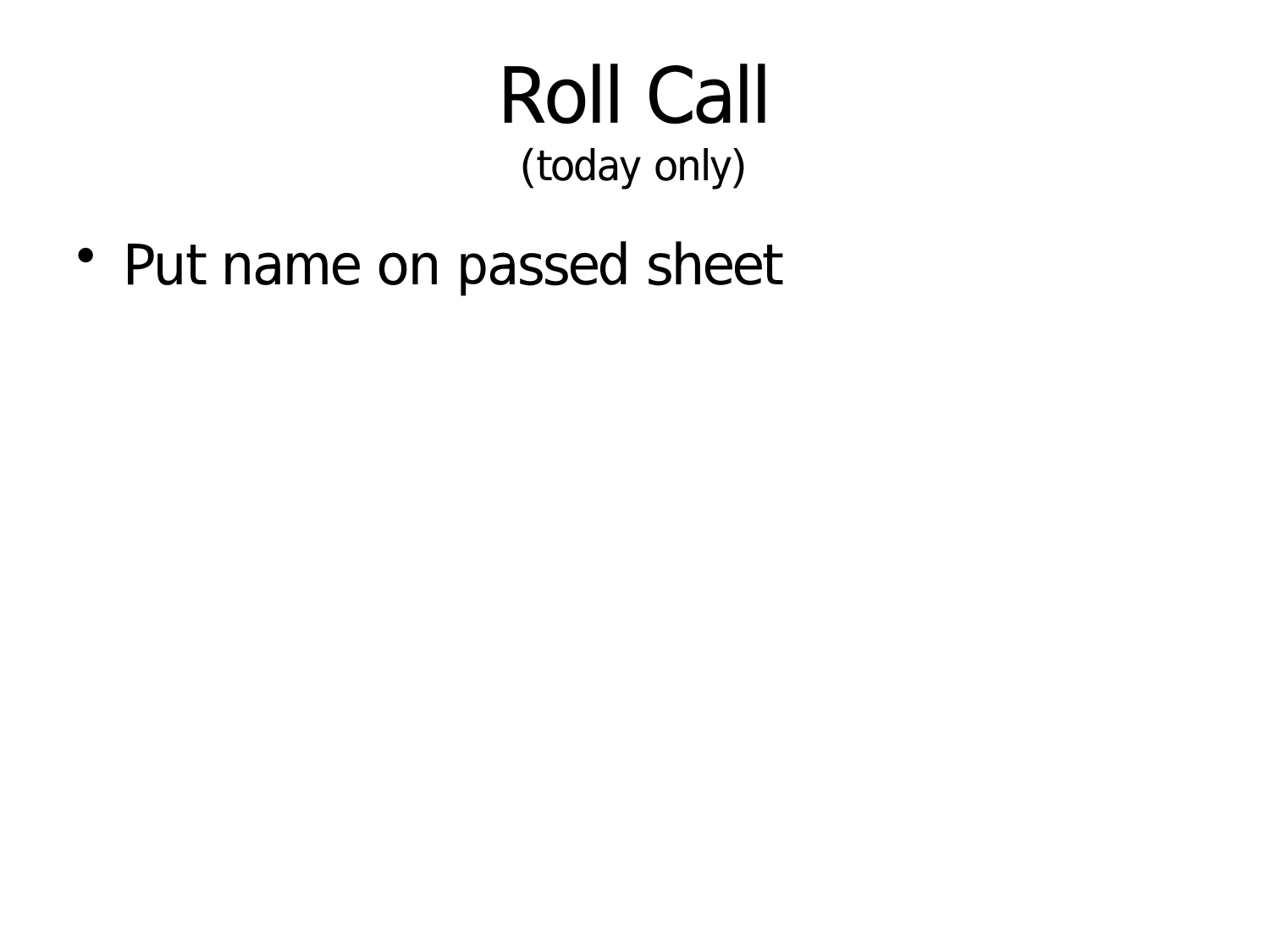

# Roll Call (today only)
Put name on passed sheet